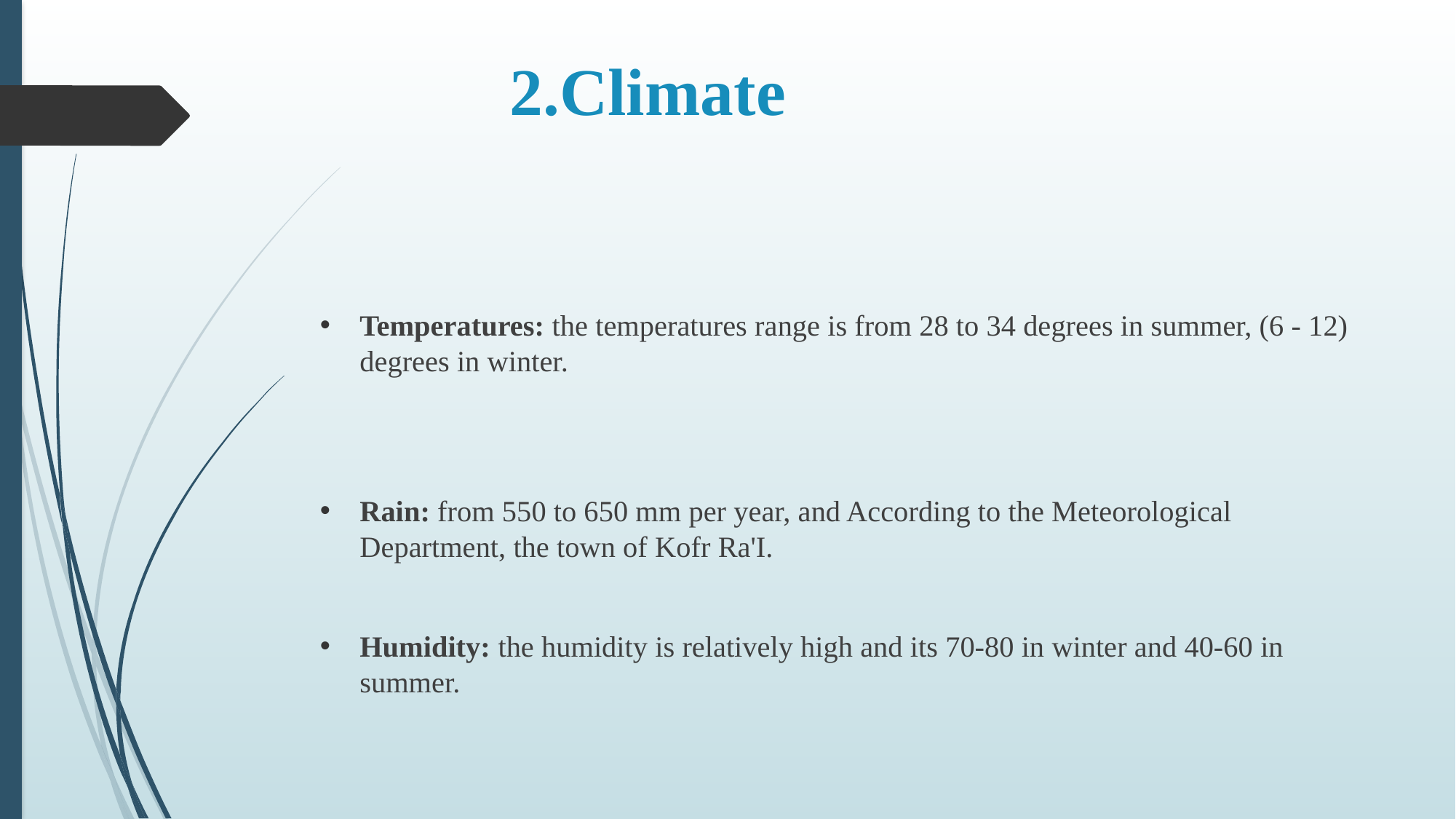

# 2.Climate

Temperatures: the temperatures range is from 28 to 34 degrees in summer, (6 - 12) degrees in winter.

Rain: from 550 to 650 mm per year, and According to the Meteorological Department, the town of Kofr Ra'I.

Humidity: the humidity is relatively high and its 70-80 in winter and 40-60 in summer.